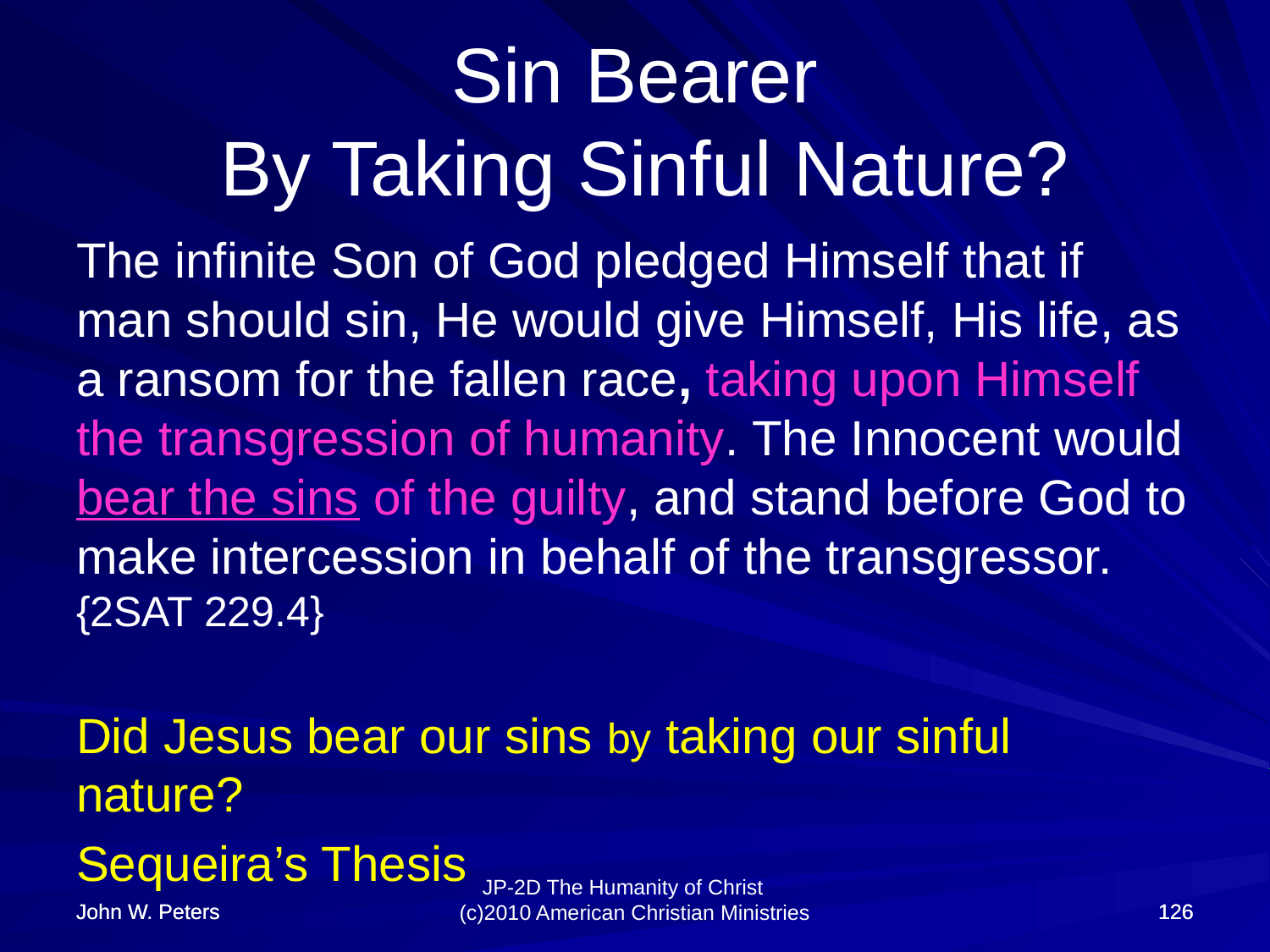

# Sin Bearer By Taking Sinful Nature?
The infinite Son of God pledged Himself that if man should sin, He would give Himself, His life, as a ransom for the fallen race, taking upon Himself the transgression of humanity. The Innocent would bear the sins of the guilty, and stand before God to make intercession in behalf of the transgressor.  {2SAT 229.4}

Did Jesus bear our sins by taking our sinful nature?
Sequeira’s Thesis

John W. Peters
John W. Peters
126
126
JP-2D The Humanity of Christ     (c)2010 American Christian Ministries